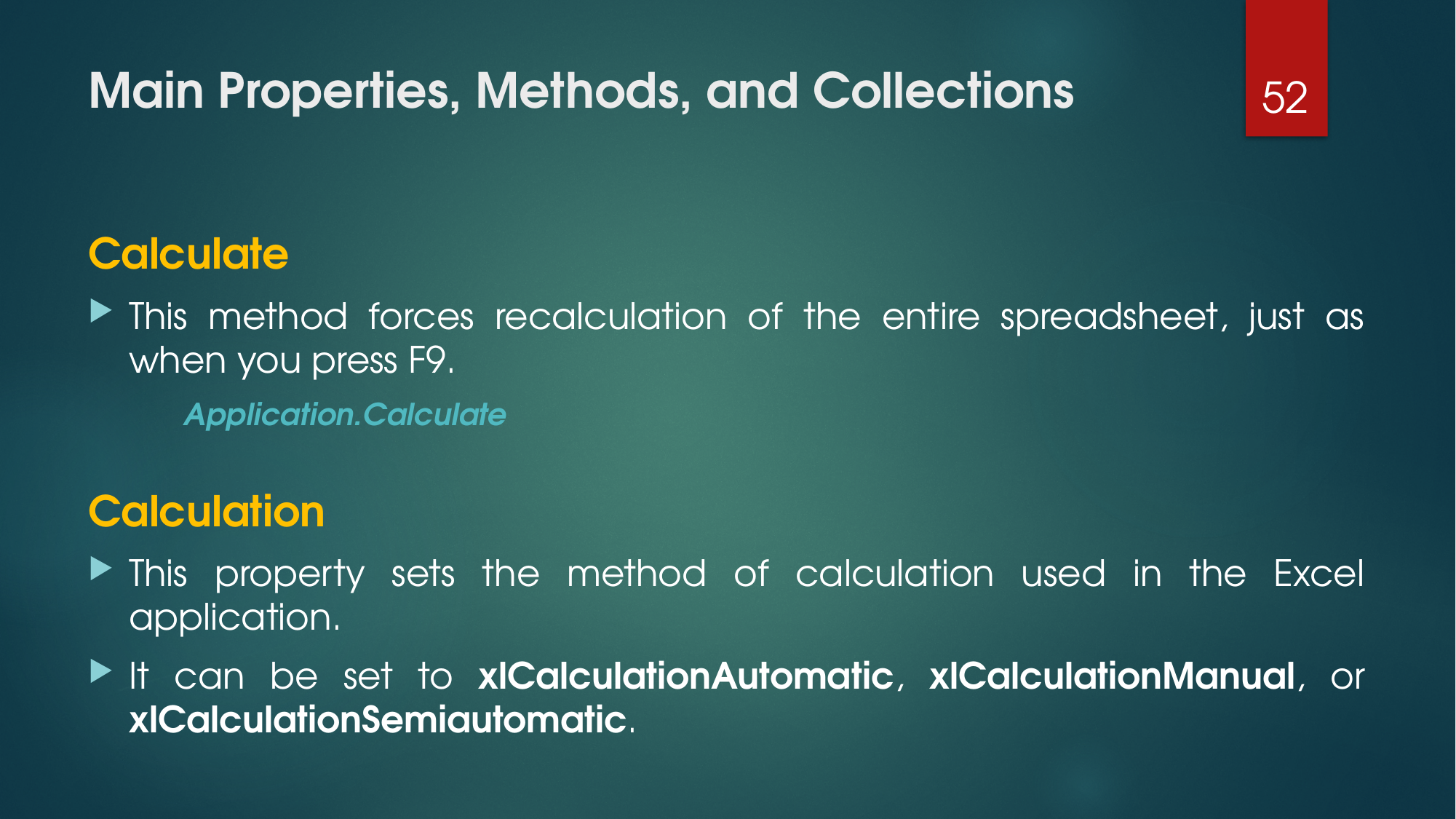

52
# Main Properties, Methods, and Collections
Calculate
This method forces recalculation of the entire spreadsheet, just as when you press F9.
Application.Calculate

Calculation
This property sets the method of calculation used in the Excel application.
It can be set to xlCalculationAutomatic, xlCalculationManual, or xlCalculationSemiautomatic.